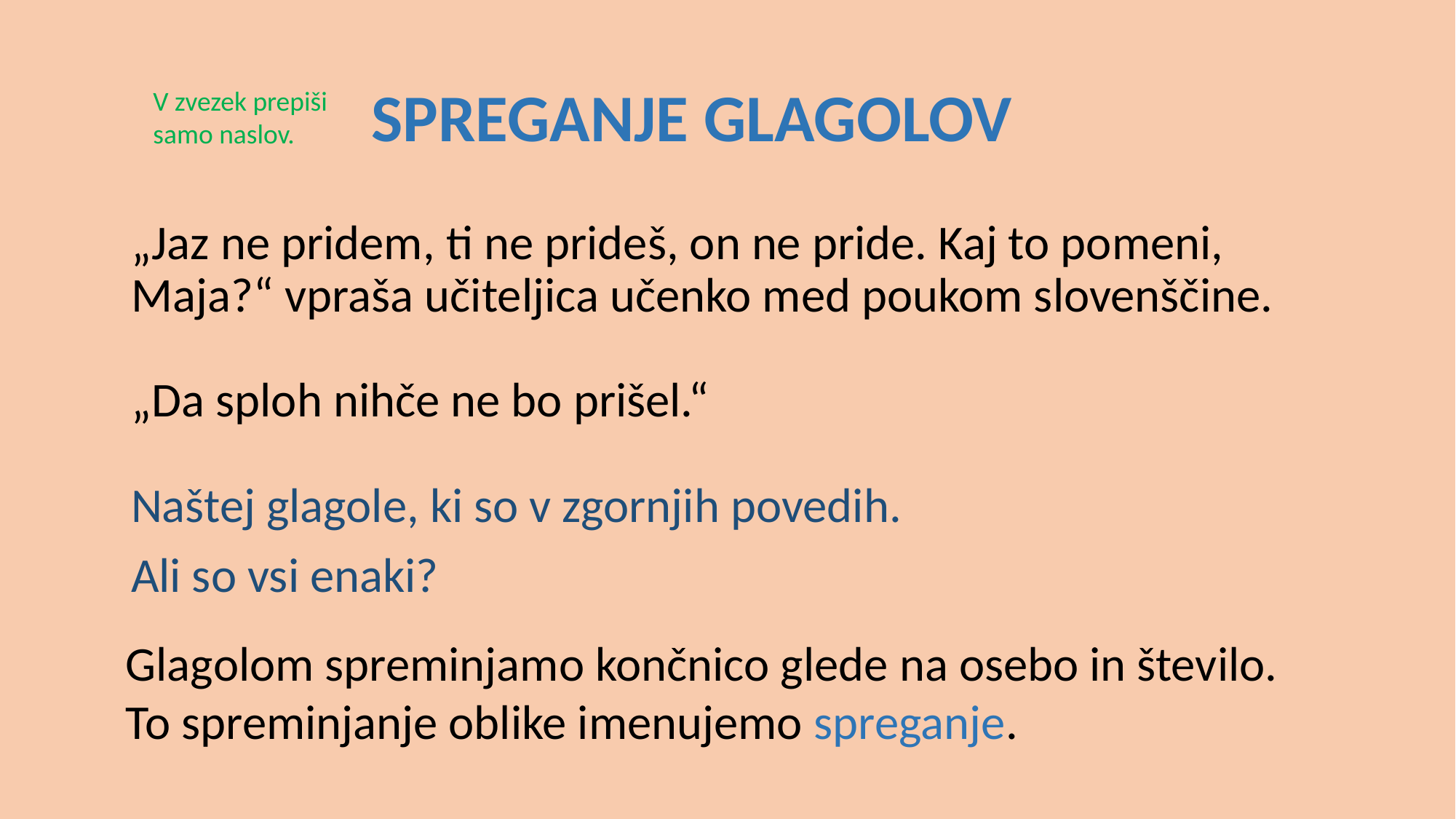

SPREGANJE GLAGOLOV
V zvezek prepiši samo naslov.
„Jaz ne pridem, ti ne prideš, on ne pride. Kaj to pomeni, Maja?“ vpraša učiteljica učenko med poukom slovenščine.
„Da sploh nihče ne bo prišel.“

Naštej glagole, ki so v zgornjih povedih.
Ali so vsi enaki?
Glagolom spreminjamo končnico glede na osebo in število. To spreminjanje oblike imenujemo spreganje.